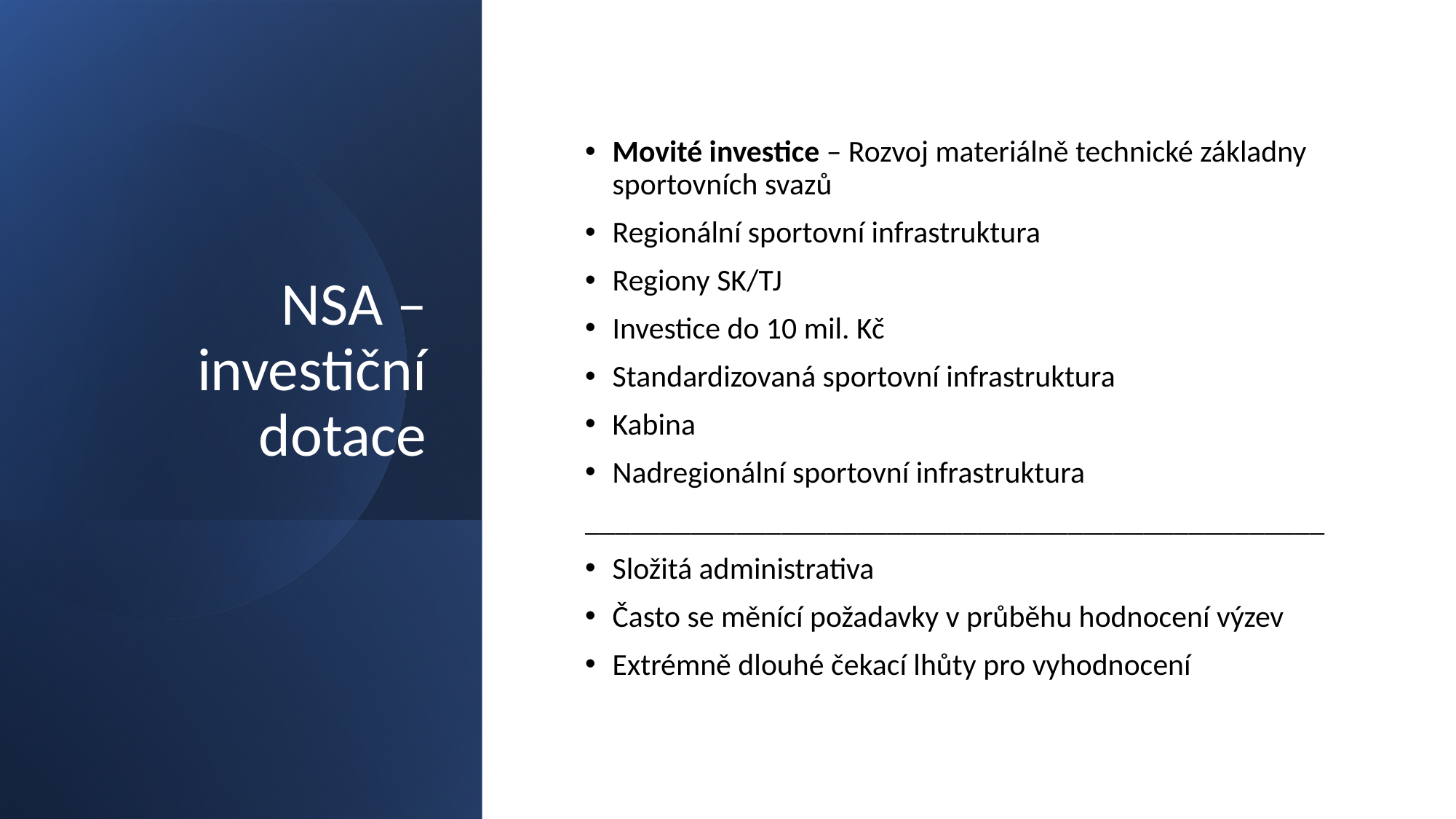

# NSA – investiční dotace
Movité investice – Rozvoj materiálně technické základny sportovních svazů
Regionální sportovní infrastruktura
Regiony SK/TJ
Investice do 10 mil. Kč
Standardizovaná sportovní infrastruktura
Kabina
Nadregionální sportovní infrastruktura
_________________________________________________
Složitá administrativa
Často se měnící požadavky v průběhu hodnocení výzev
Extrémně dlouhé čekací lhůty pro vyhodnocení